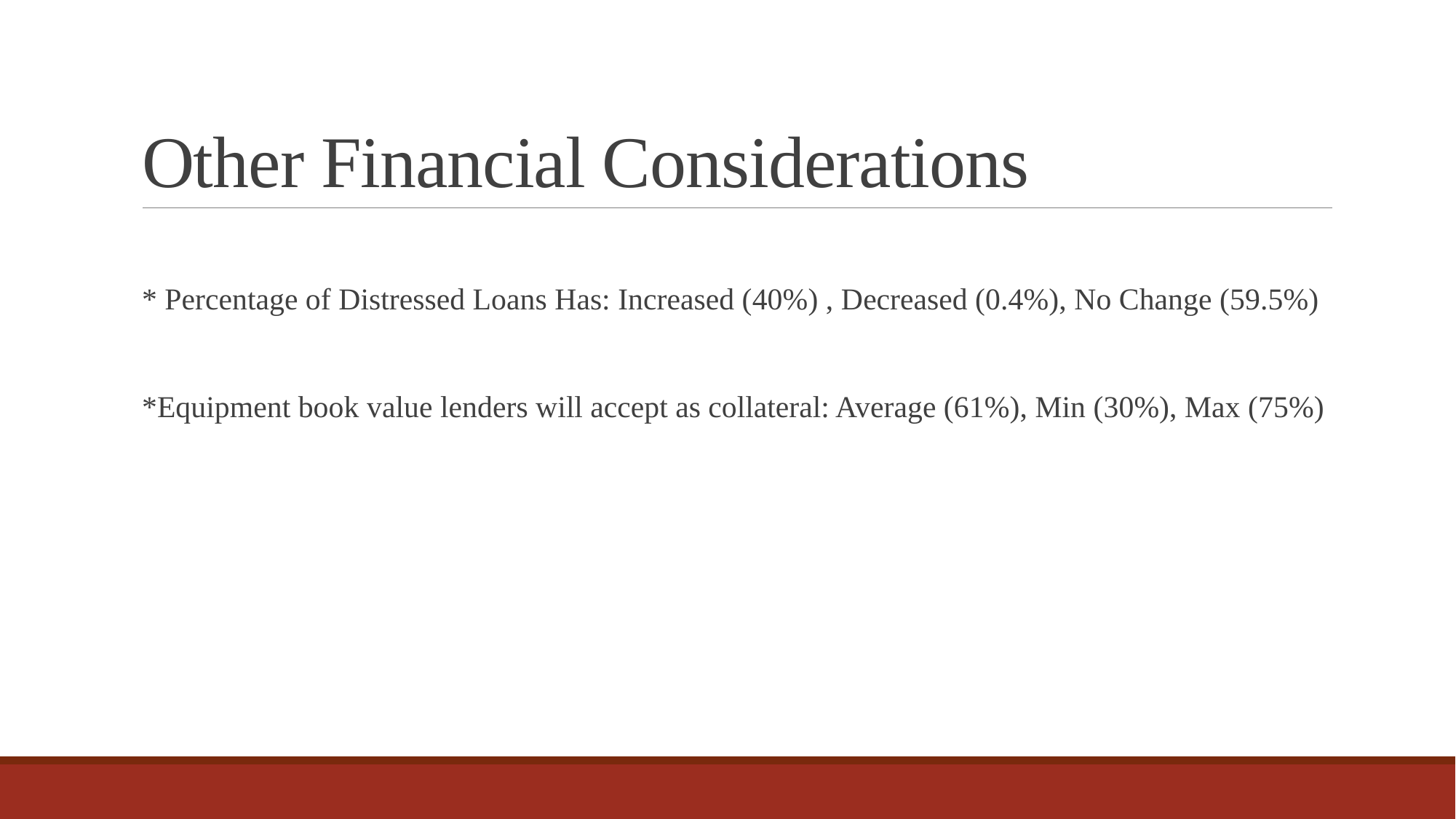

# Other Financial Considerations

* Percentage of Distressed Loans Has: Increased (40%) , Decreased (0.4%), No Change (59.5%)

*Equipment book value lenders will accept as collateral: Average (61%), Min (30%), Max (75%)